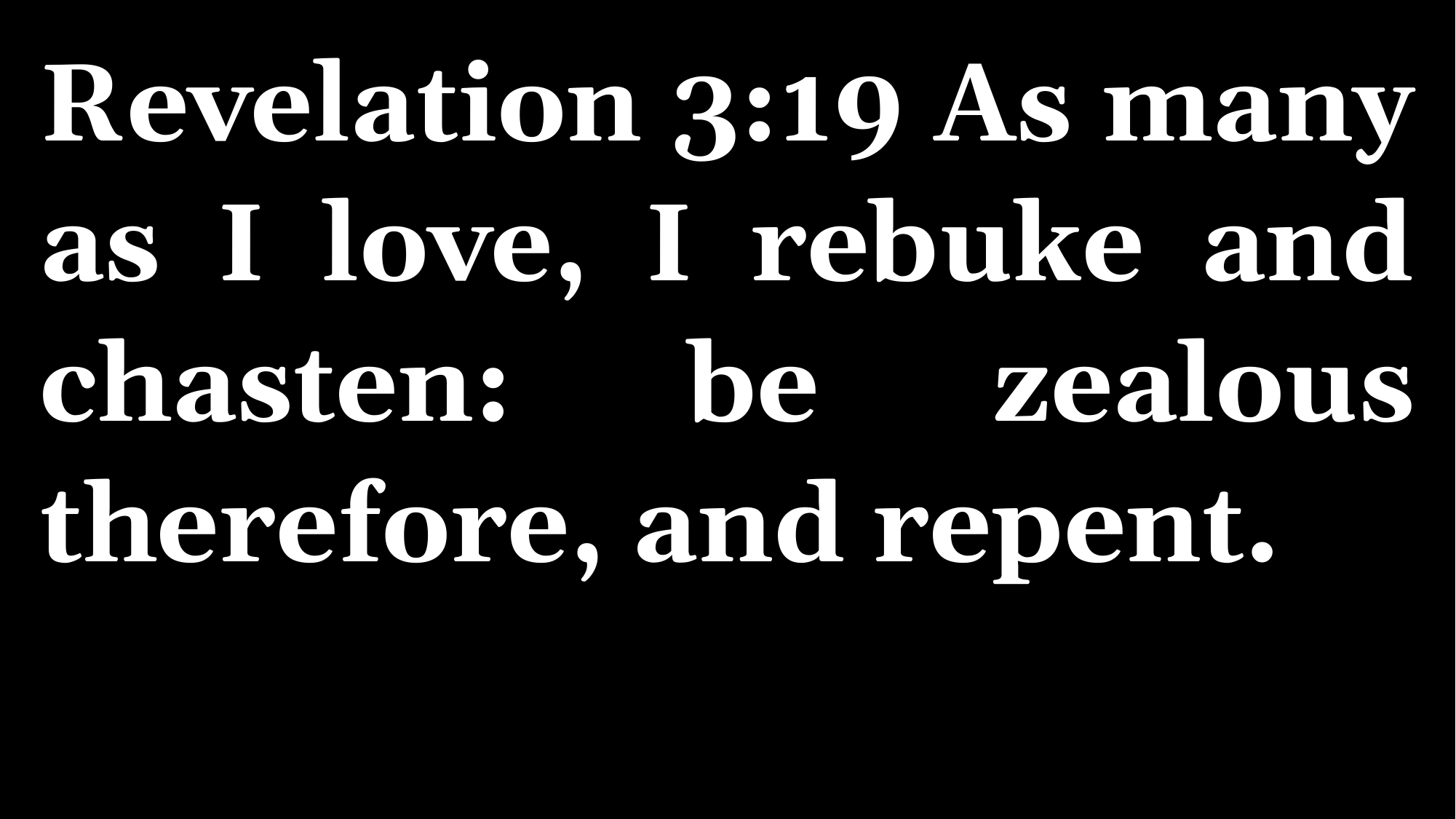

Revelation 3:19 As many as I love, I rebuke and chasten: be zealous therefore, and repent.